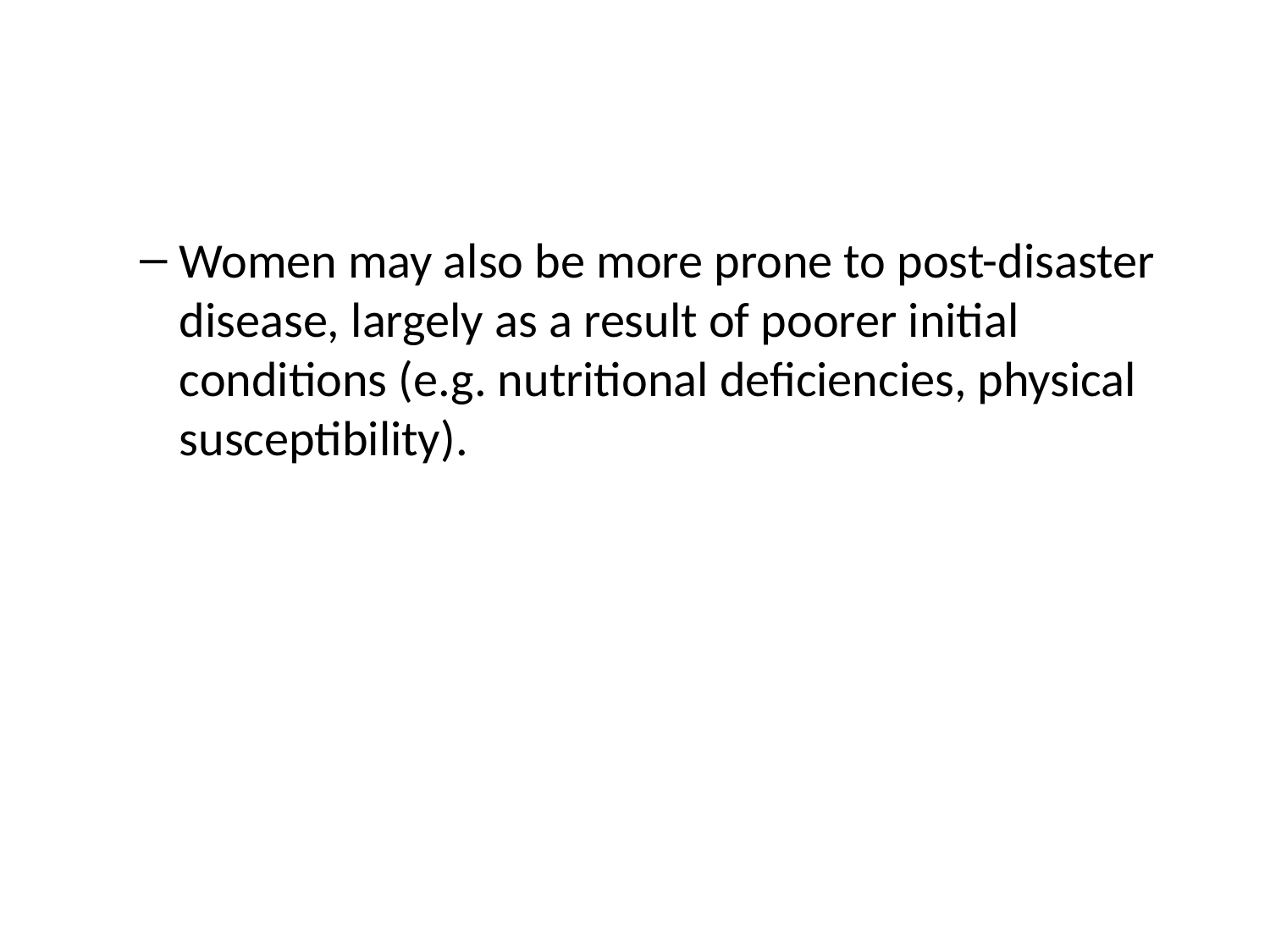

#
Women may also be more prone to post-disaster disease, largely as a result of poorer initial conditions (e.g. nutritional deficiencies, physical susceptibility).